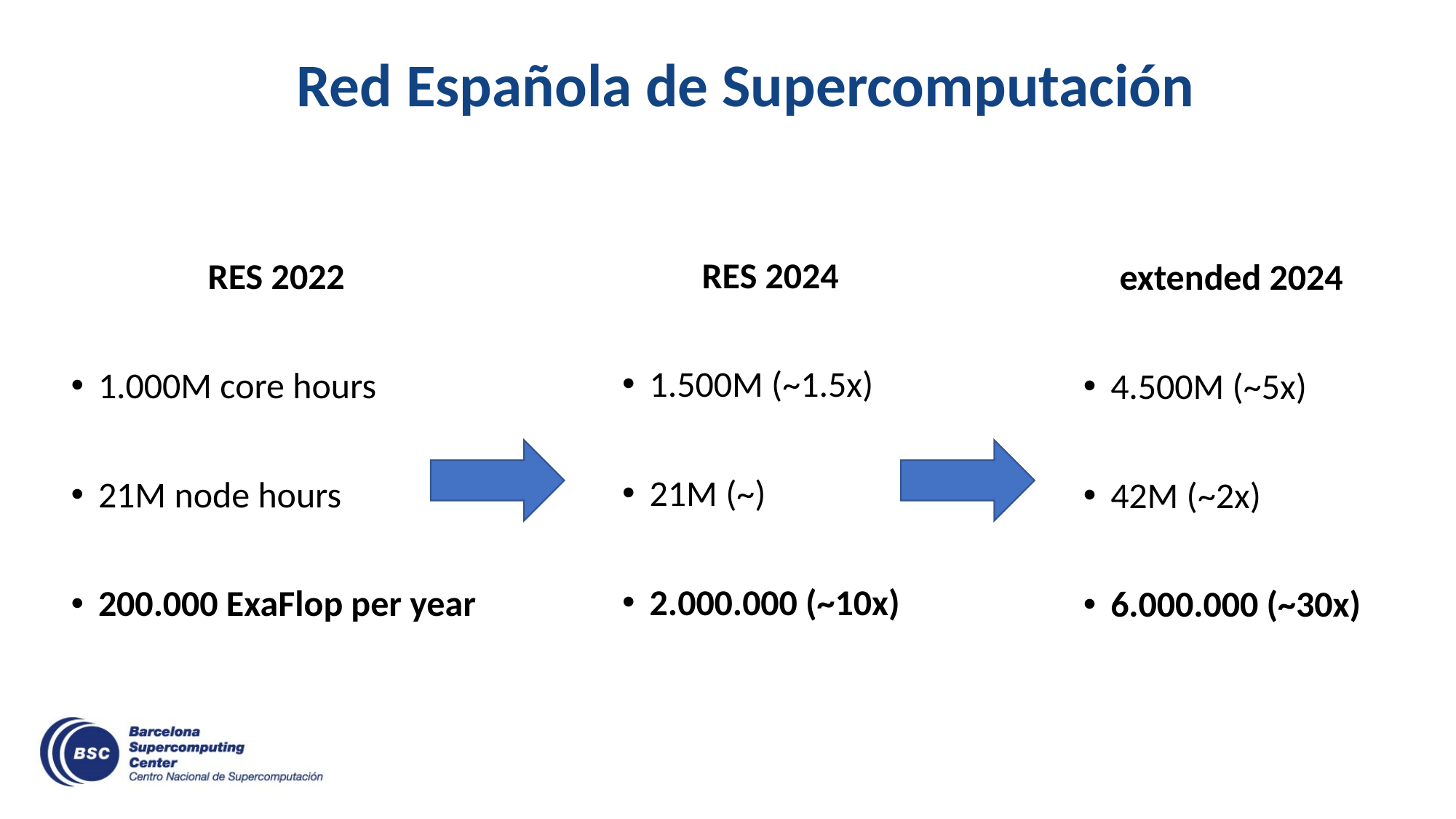

Red Española de Supercomputación
RES 2024

1.500M (~1.5x)

21M (~)

2.000.000 (~10x)
RES 2022

1.000M core hours

21M node hours

200.000 ExaFlop per year
extended 2024

4.500M (~5x)

42M (~2x)

6.000.000 (~30x)